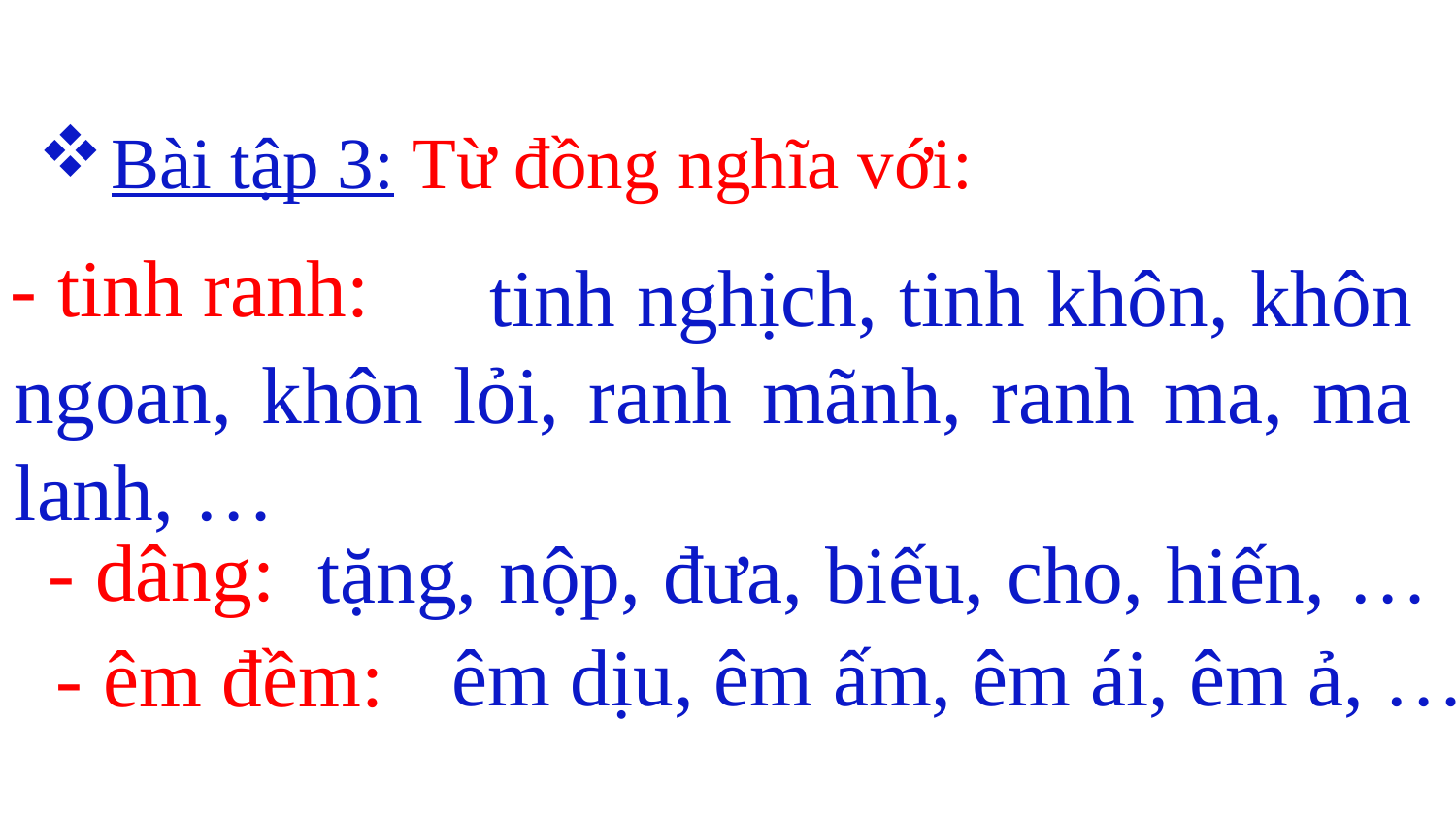

Bài tập 3: Từ đồng nghĩa với:
- tinh ranh:
                      tinh nghịch, tinh khôn, khôn ngoan, khôn lỏi, ranh mãnh, ranh ma, ma lanh, …
- dâng:
tặng, nộp, đưa, biếu, cho, hiến, …
êm dịu, êm ấm, êm ái, êm ả, …
- êm đềm: